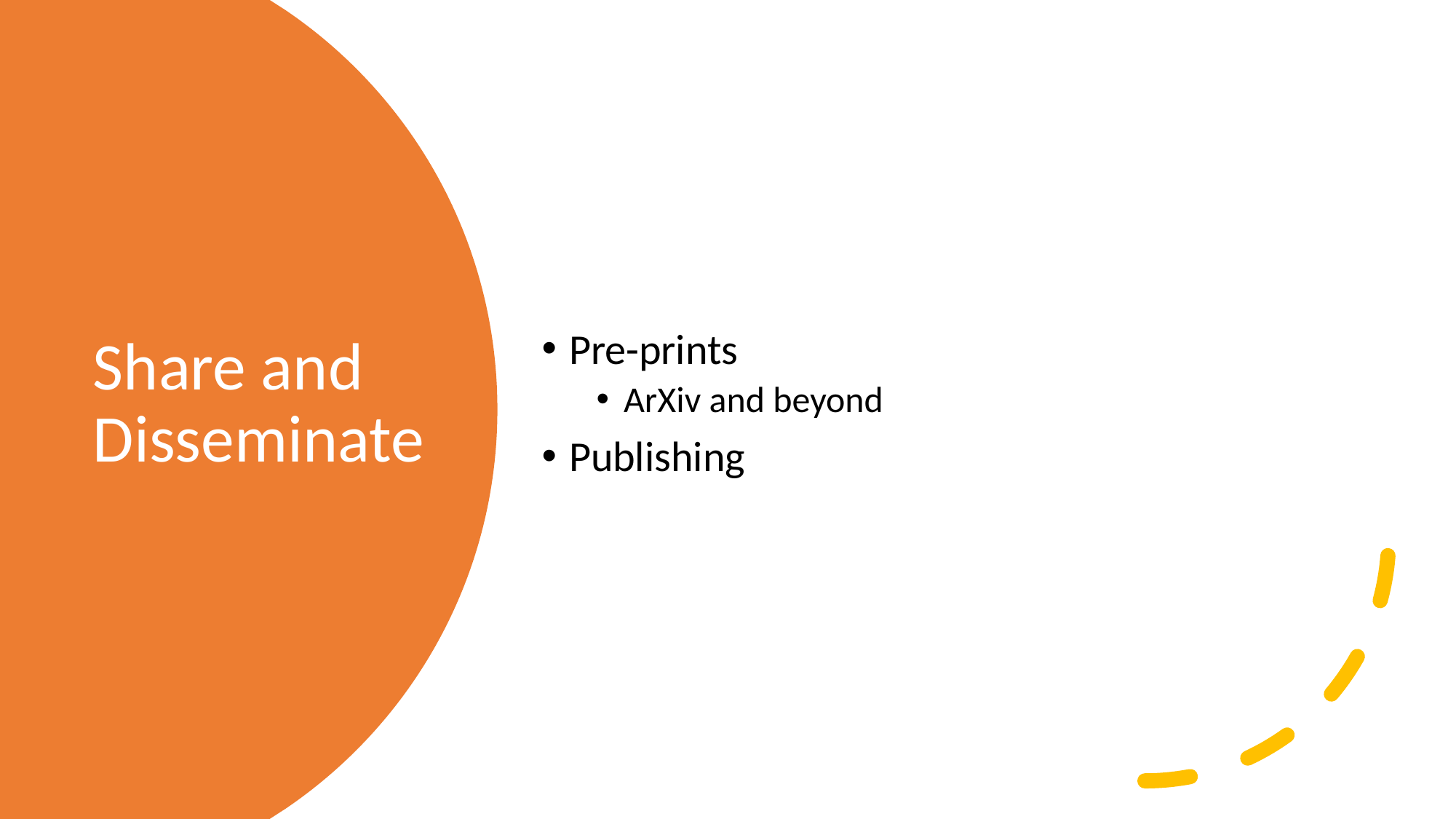

Pre-prints
ArXiv and beyond
Publishing
# Share and Disseminate